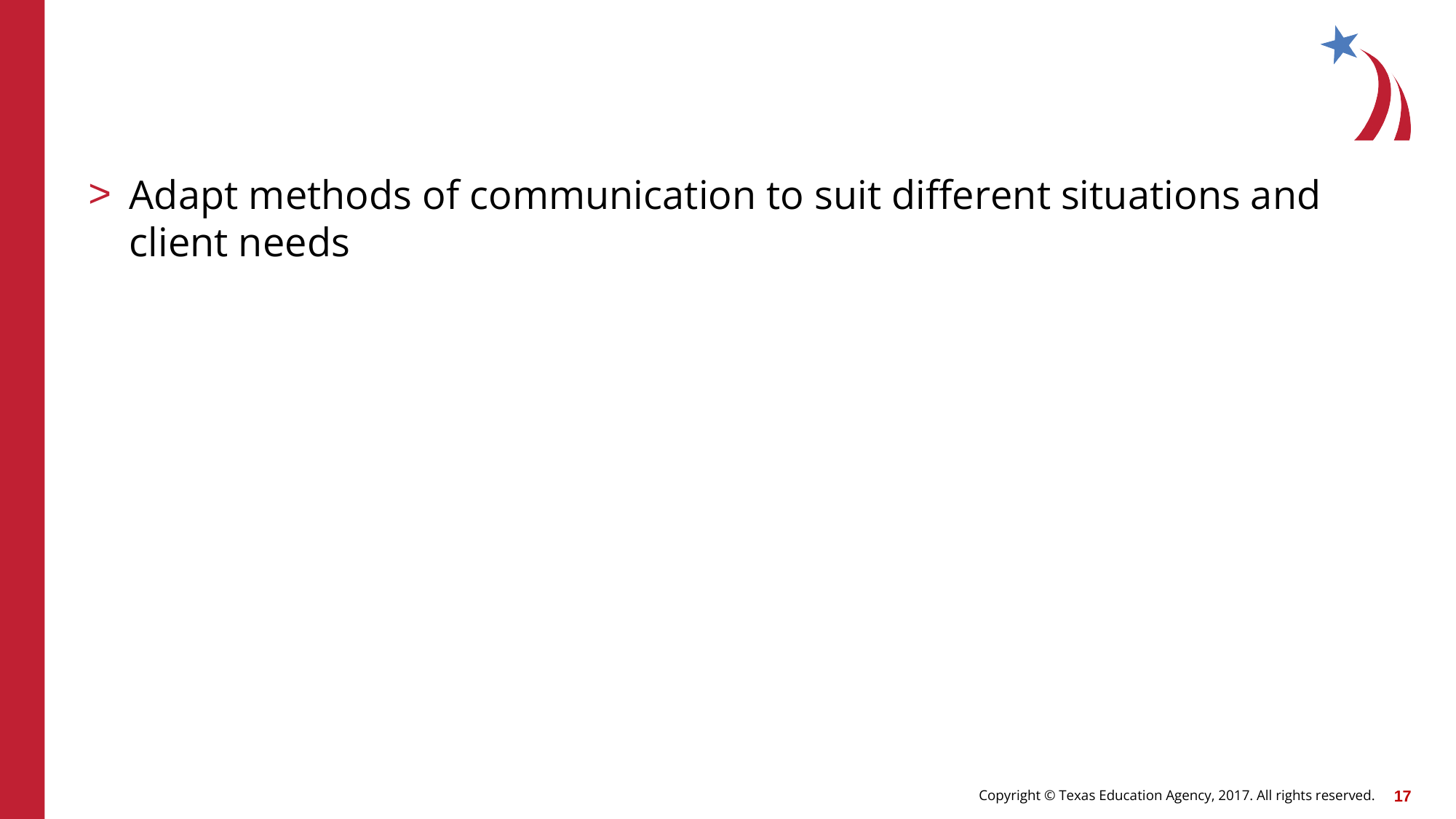

Adapt methods of communication to suit different situations and client needs